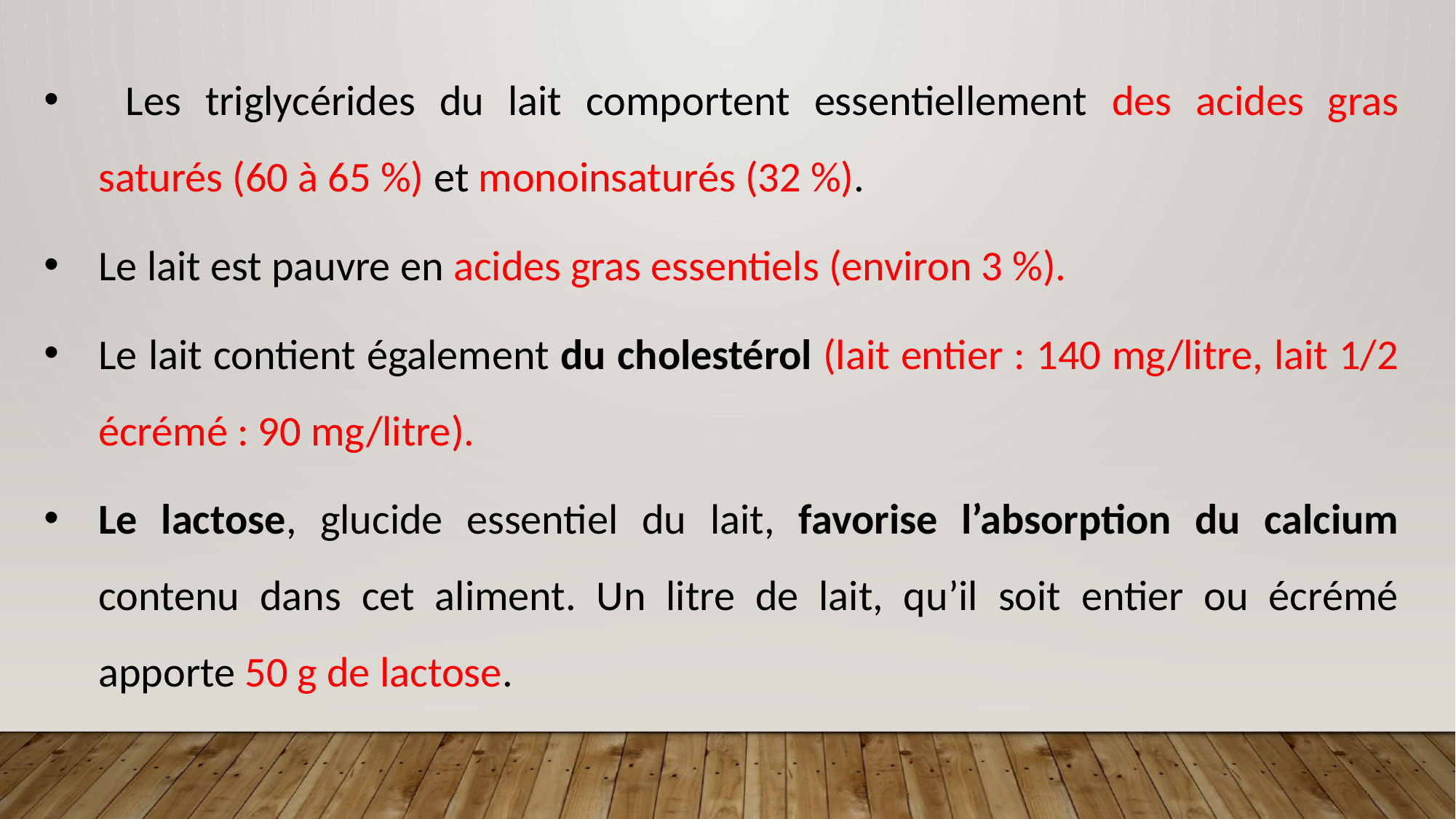

Les triglycérides du lait comportent essentiellement des acides gras saturés (60 à 65 %) et monoinsaturés (32 %).
Le lait est pauvre en acides gras essentiels (environ 3 %).
Le lait contient également du cholestérol (lait entier : 140 mg/litre, lait 1/2 écrémé : 90 mg/litre).
Le lactose, glucide essentiel du lait, favorise l’absorption du calcium contenu dans cet aliment. Un litre de lait, qu’il soit entier ou écrémé apporte 50 g de lactose.